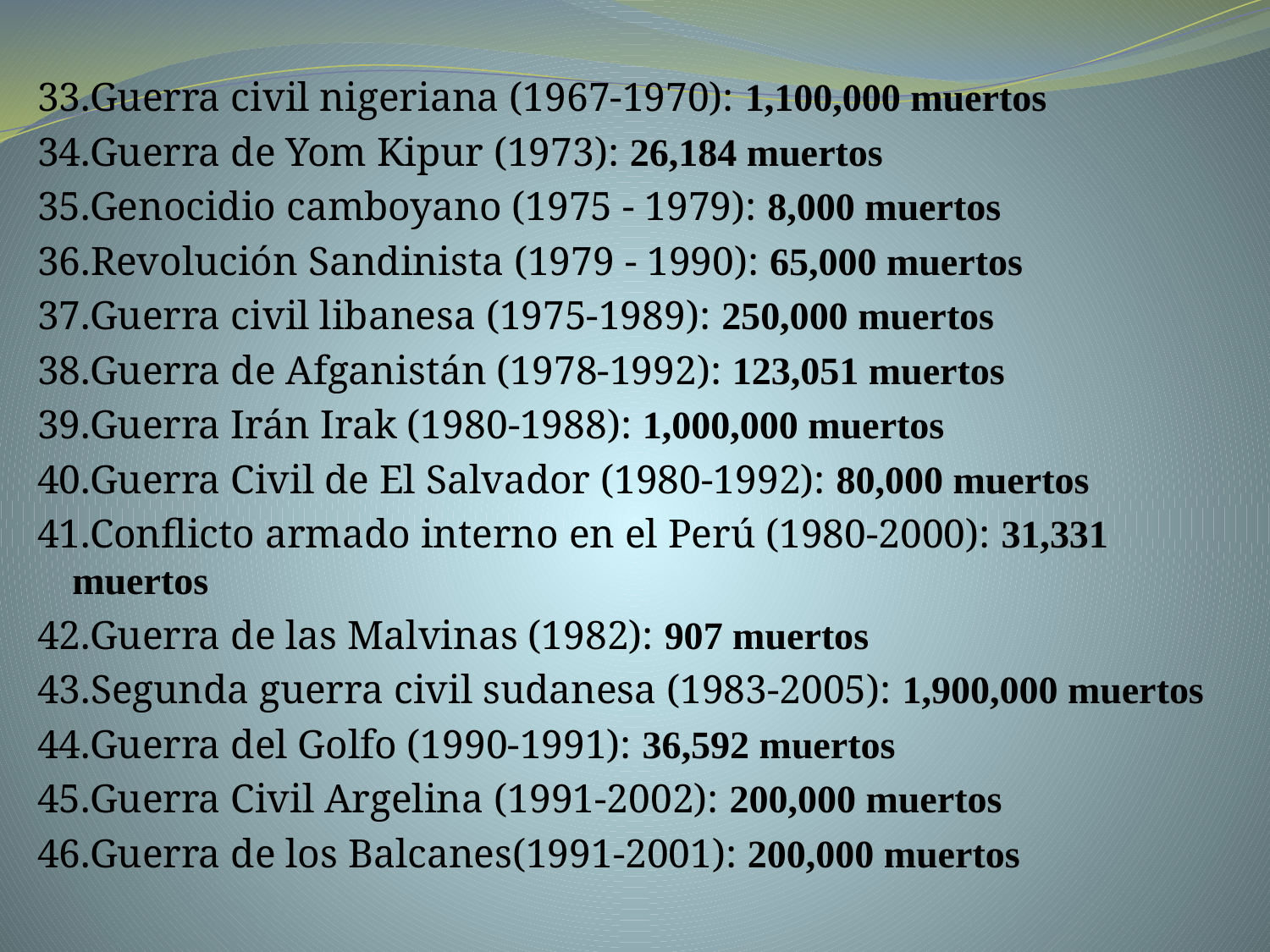

33.Guerra civil nigeriana (1967-1970): 1,100,000 muertos
34.Guerra de Yom Kipur (1973): 26,184 muertos
35.Genocidio camboyano (1975 - 1979): 8,000 muertos
36.Revolución Sandinista (1979 - 1990): 65,000 muertos
37.Guerra civil libanesa (1975-1989): 250,000 muertos
38.Guerra de Afganistán (1978-1992): 123,051 muertos
39.Guerra Irán Irak (1980-1988): 1,000,000 muertos
40.Guerra Civil de El Salvador (1980-1992): 80,000 muertos
41.Conflicto armado interno en el Perú (1980-2000): 31,331 muertos
42.Guerra de las Malvinas (1982): 907 muertos
43.Segunda guerra civil sudanesa (1983-2005): 1,900,000 muertos
44.Guerra del Golfo (1990-1991): 36,592 muertos
45.Guerra Civil Argelina (1991-2002): 200,000 muertos
46.Guerra de los Balcanes(1991-2001): 200,000 muertos